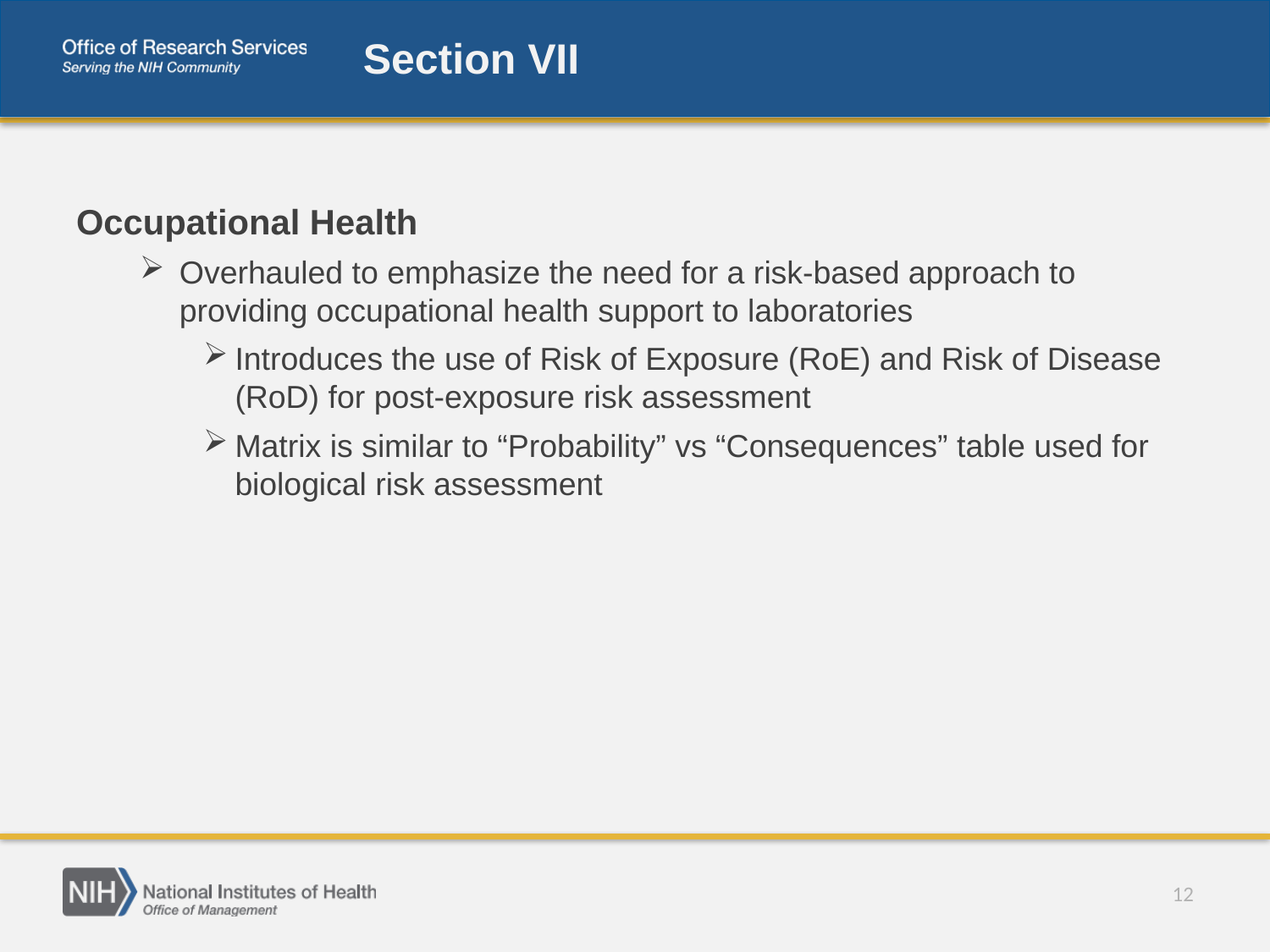

# Section VII
Occupational Health
Overhauled to emphasize the need for a risk-based approach to providing occupational health support to laboratories
Introduces the use of Risk of Exposure (RoE) and Risk of Disease (RoD) for post-exposure risk assessment
Matrix is similar to “Probability” vs “Consequences” table used for biological risk assessment

12